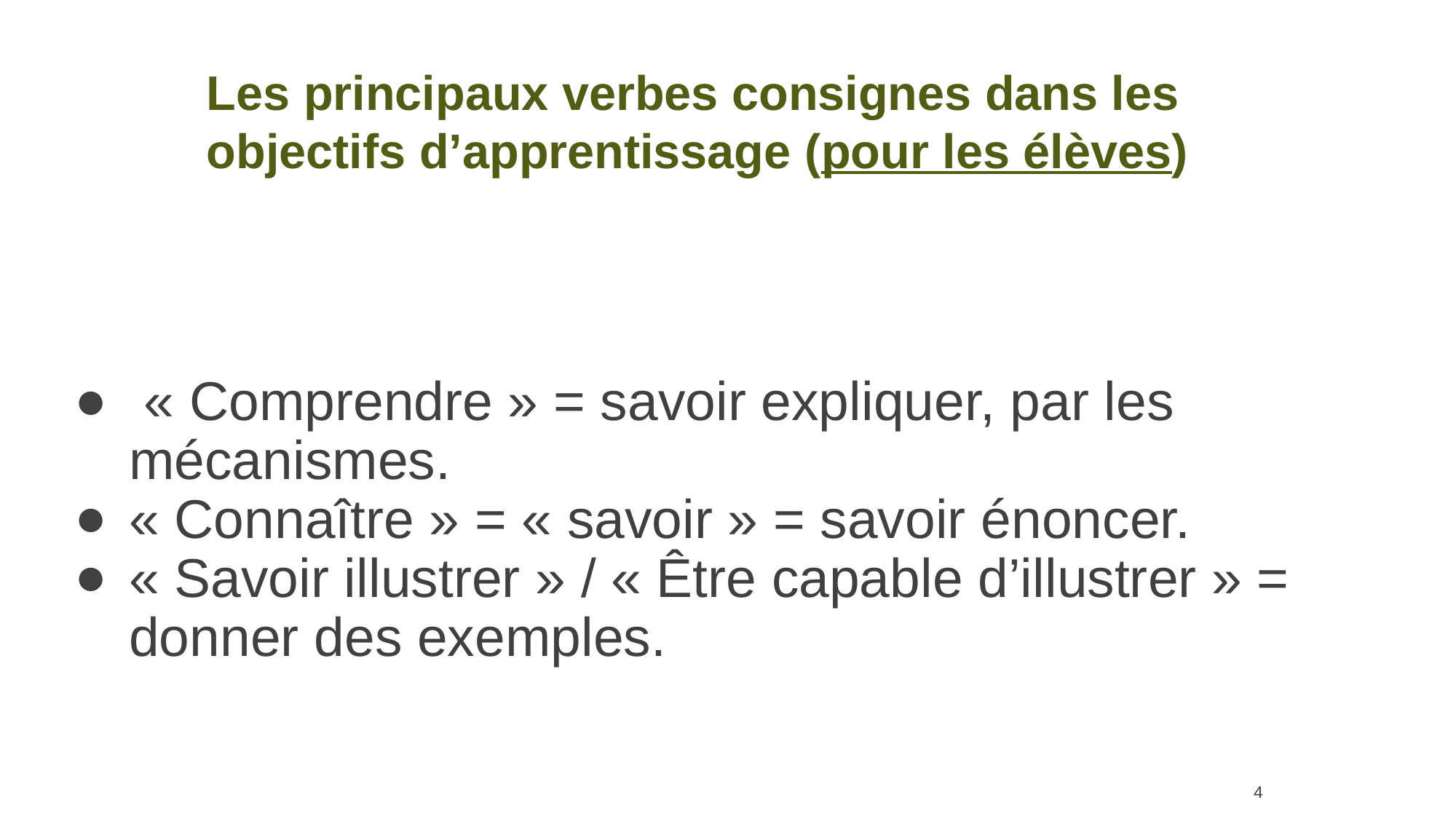

Les principaux verbes consignes dans les objectifs d’apprentissage (pour les élèves)
# « Comprendre » = savoir expliquer, par les mécanismes.
« Connaître » = « savoir » = savoir énoncer.
« Savoir illustrer » / « Être capable d’illustrer » = donner des exemples.

4